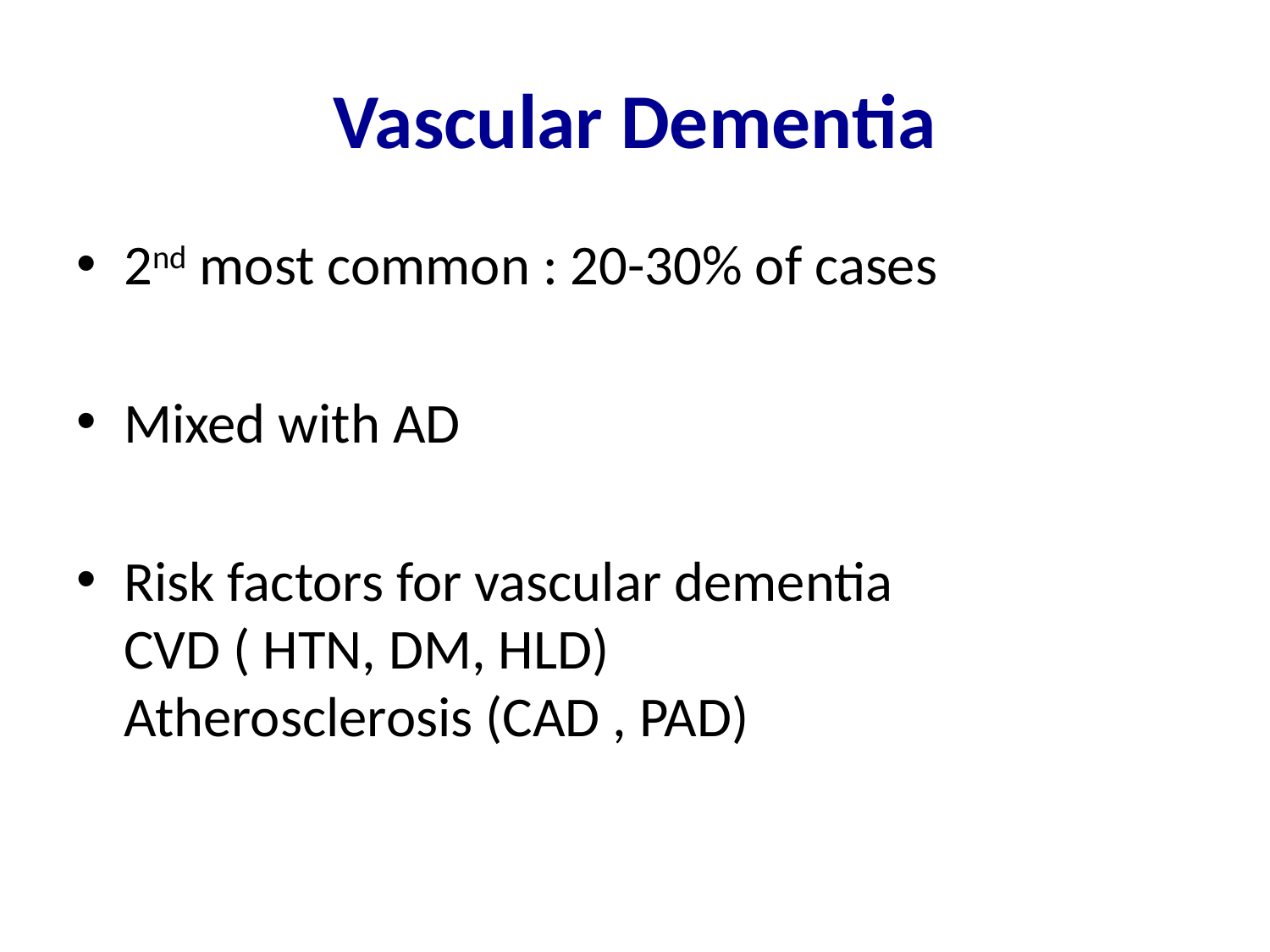

# Vascular Dementia
2nd most common : 20-30% of cases

Mixed with AD

Risk factors for vascular dementia
CVD ( HTN, DM, HLD)
Atherosclerosis (CAD , PAD)